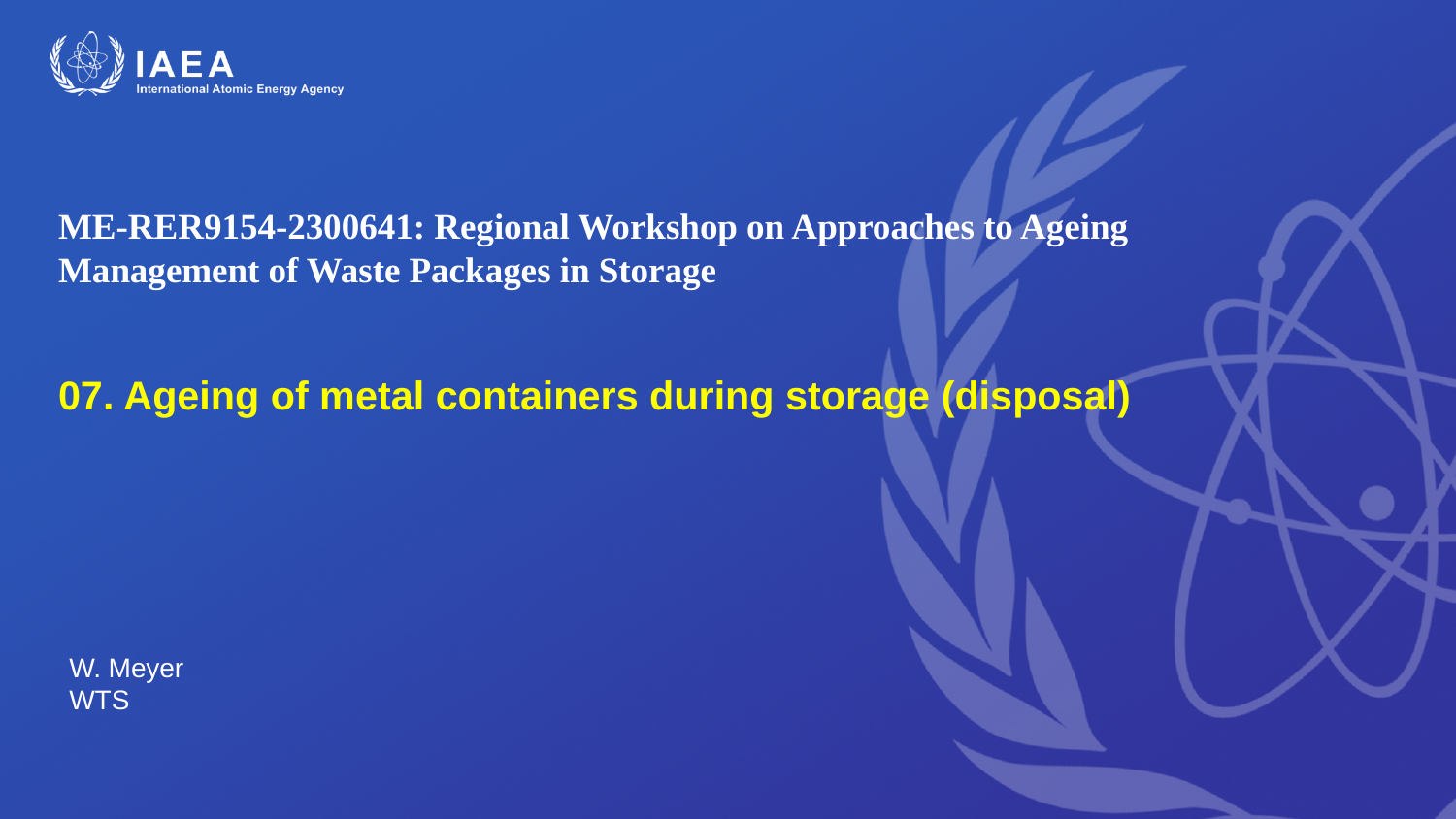

# ME-RER9154-2300641: Regional Workshop on Approaches to Ageing Management of Waste Packages in Storage 07. Ageing of metal containers during storage (disposal)
W. Meyer
WTS